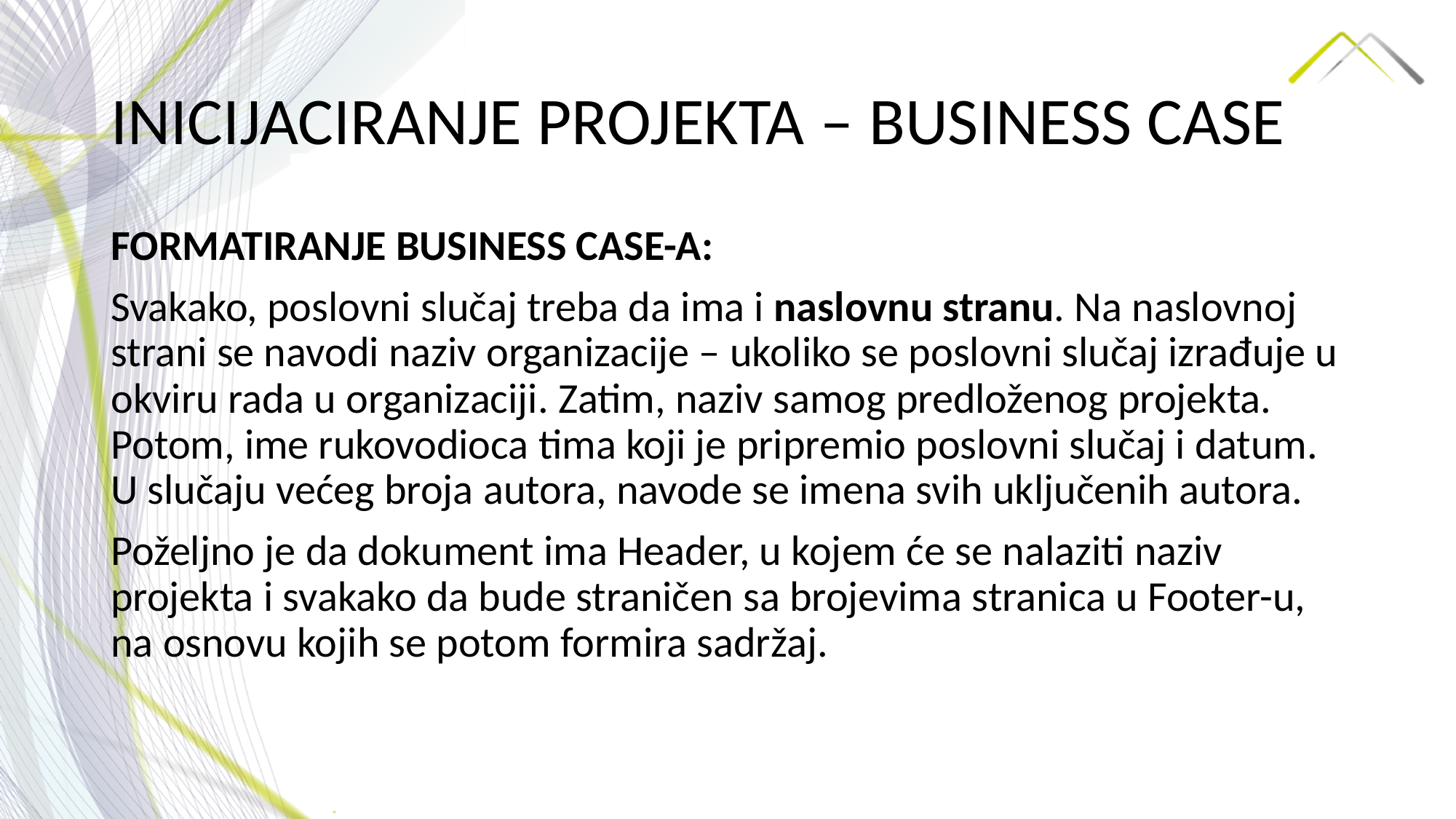

# INICIJACIRANJE PROJEKTA – BUSINESS CASE
FORMATIRANJE BUSINESS CASE-A:
Svakako, poslovni slučaj treba da ima i naslovnu stranu. Na naslovnoj strani se navodi naziv organizacije – ukoliko se poslovni slučaj izrađuje u okviru rada u organizaciji. Zatim, naziv samog predloženog projekta. Potom, ime rukovodioca tima koji je pripremio poslovni slučaj i datum. U slučaju većeg broja autora, navode se imena svih uključenih autora.
Poželjno je da dokument ima Header, u kojem će se nalaziti naziv projekta i svakako da bude straničen sa brojevima stranica u Footer-u, na osnovu kojih se potom formira sadržaj.